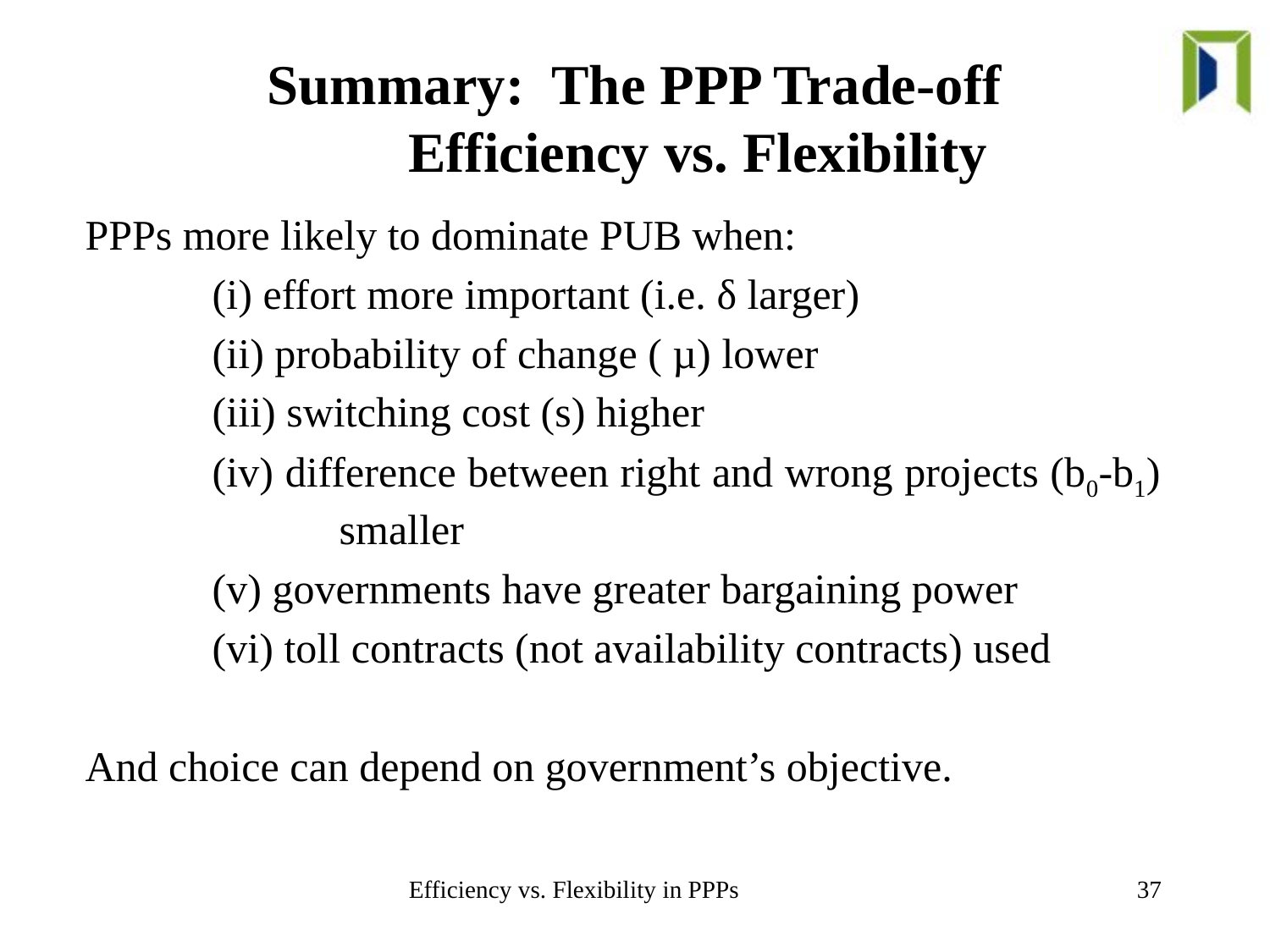

# Summary:  The PPP Trade-off Efficiency vs. Flexibility
PPPs more likely to dominate PUB when:
	(i) effort more important (i.e. δ larger)
	(ii) probability of change ( µ) lower
	(iii) switching cost (s) higher
	(iv) difference between right and wrong projects (b0-b1)  		smaller
	(v) governments have greater bargaining power
	(vi) toll contracts (not availability contracts) used

And choice can depend on government’s objective.
Efficiency vs. Flexibility in PPPs
37